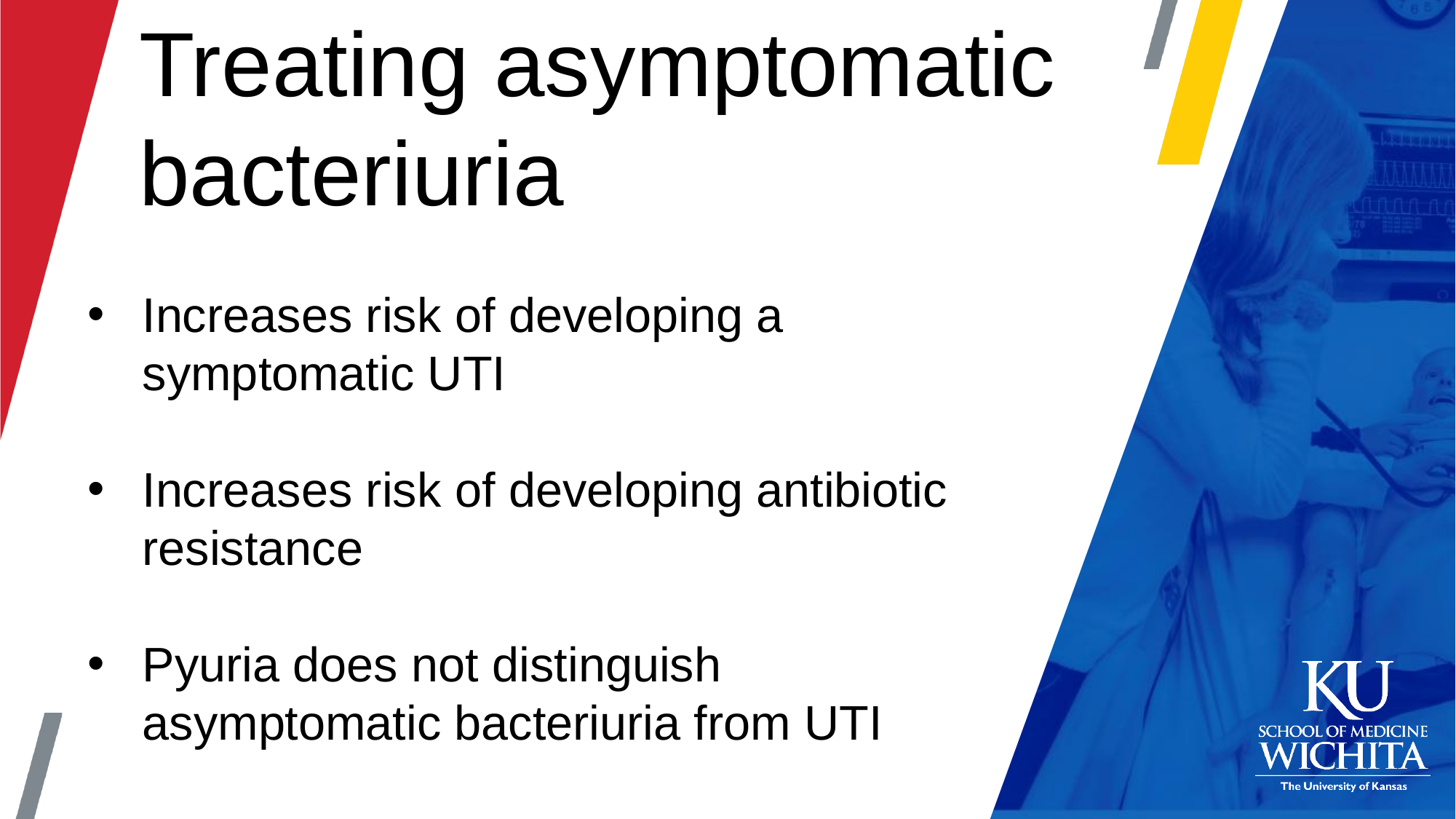

Treating asymptomatic bacteriuria
Increases risk of developing a symptomatic UTI

Increases risk of developing antibiotic resistance

Pyuria does not distinguish asymptomatic bacteriuria from UTI